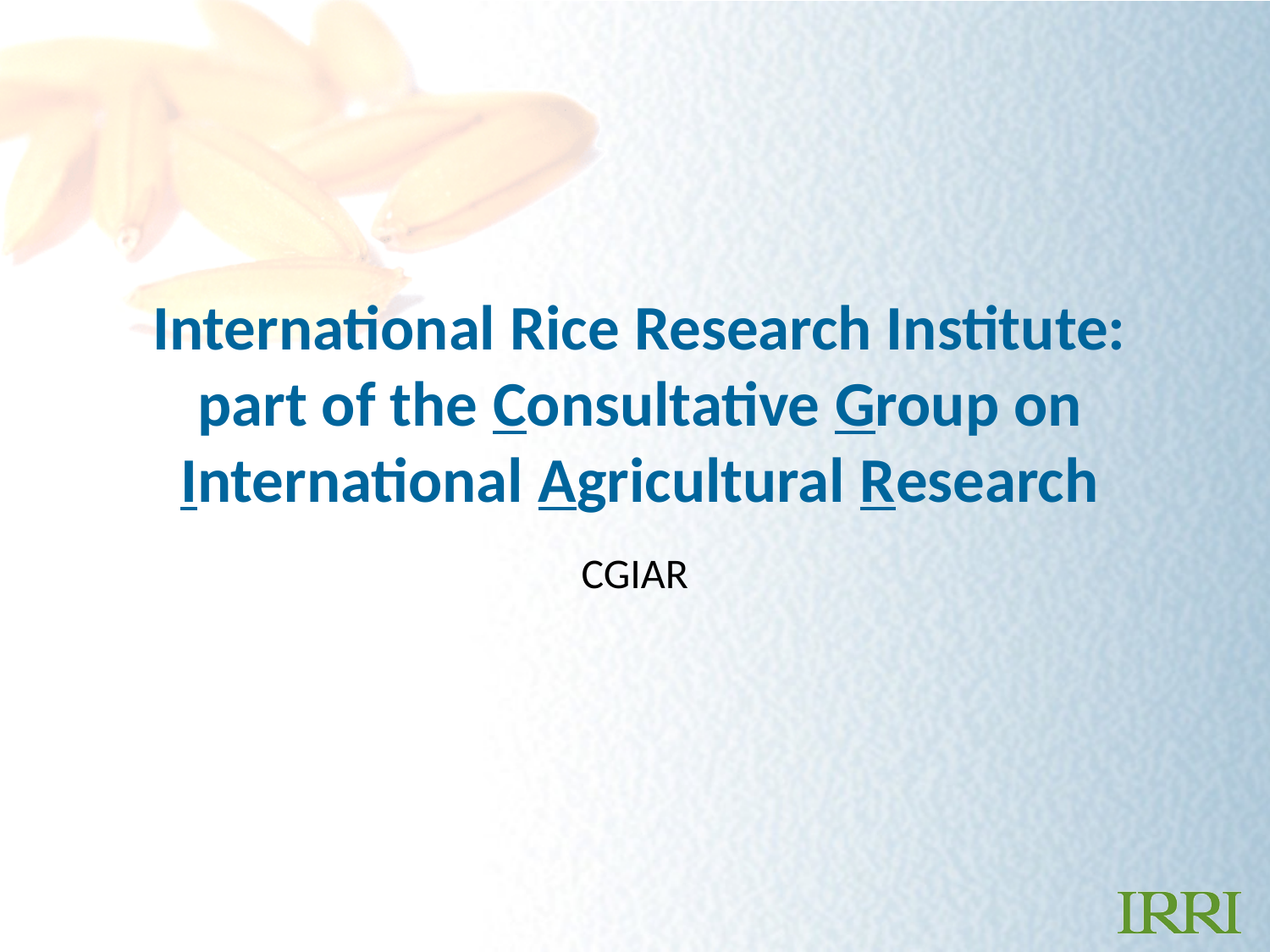

# International Rice Research Institute: part of the Consultative Group on International Agricultural Research
CGIAR